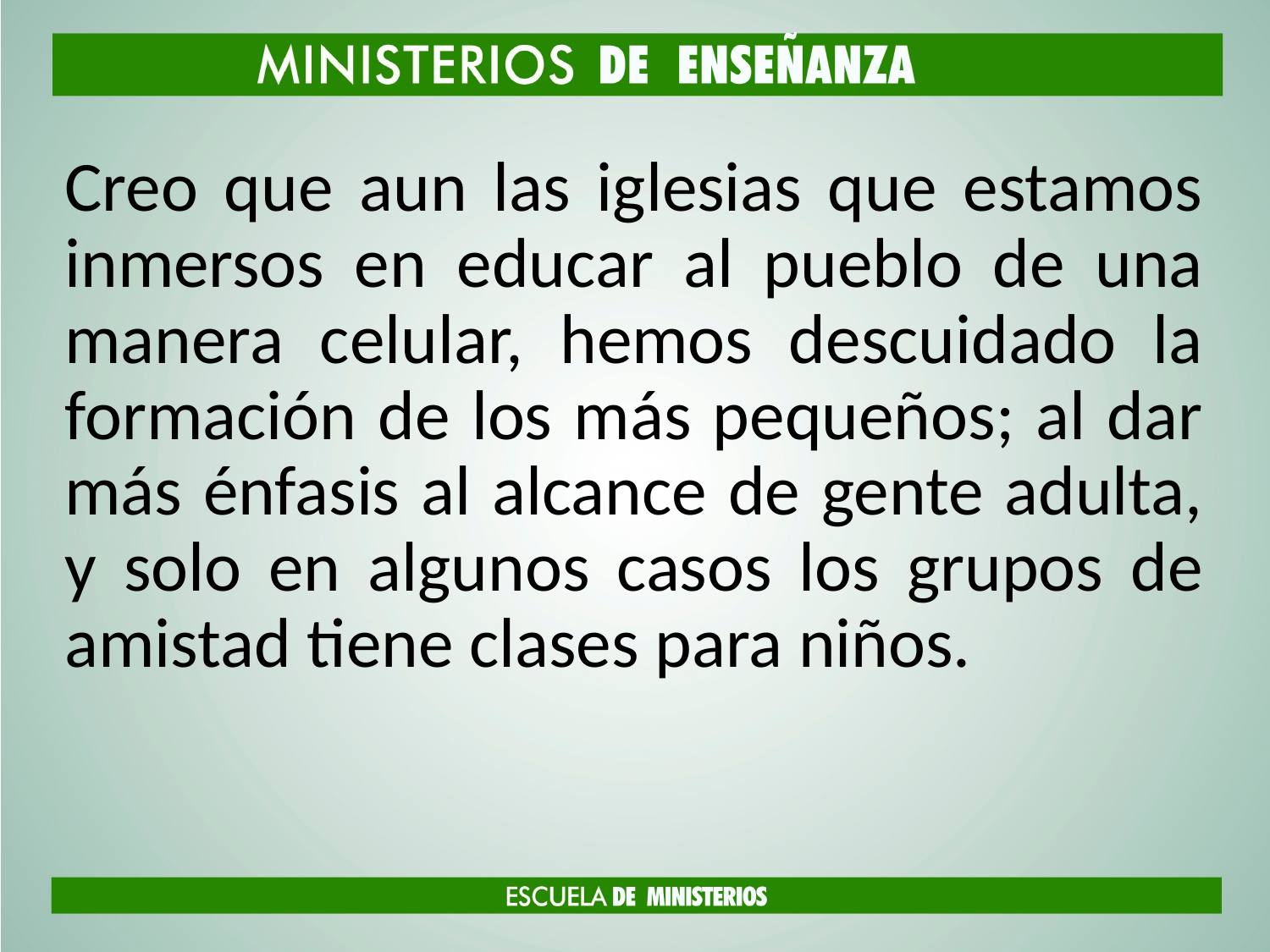

Creo que aun las iglesias que estamos inmersos en educar al pueblo de una manera celular, hemos descuidado la formación de los más pequeños; al dar más énfasis al alcance de gente adulta, y solo en algunos casos los grupos de amistad tiene clases para niños.